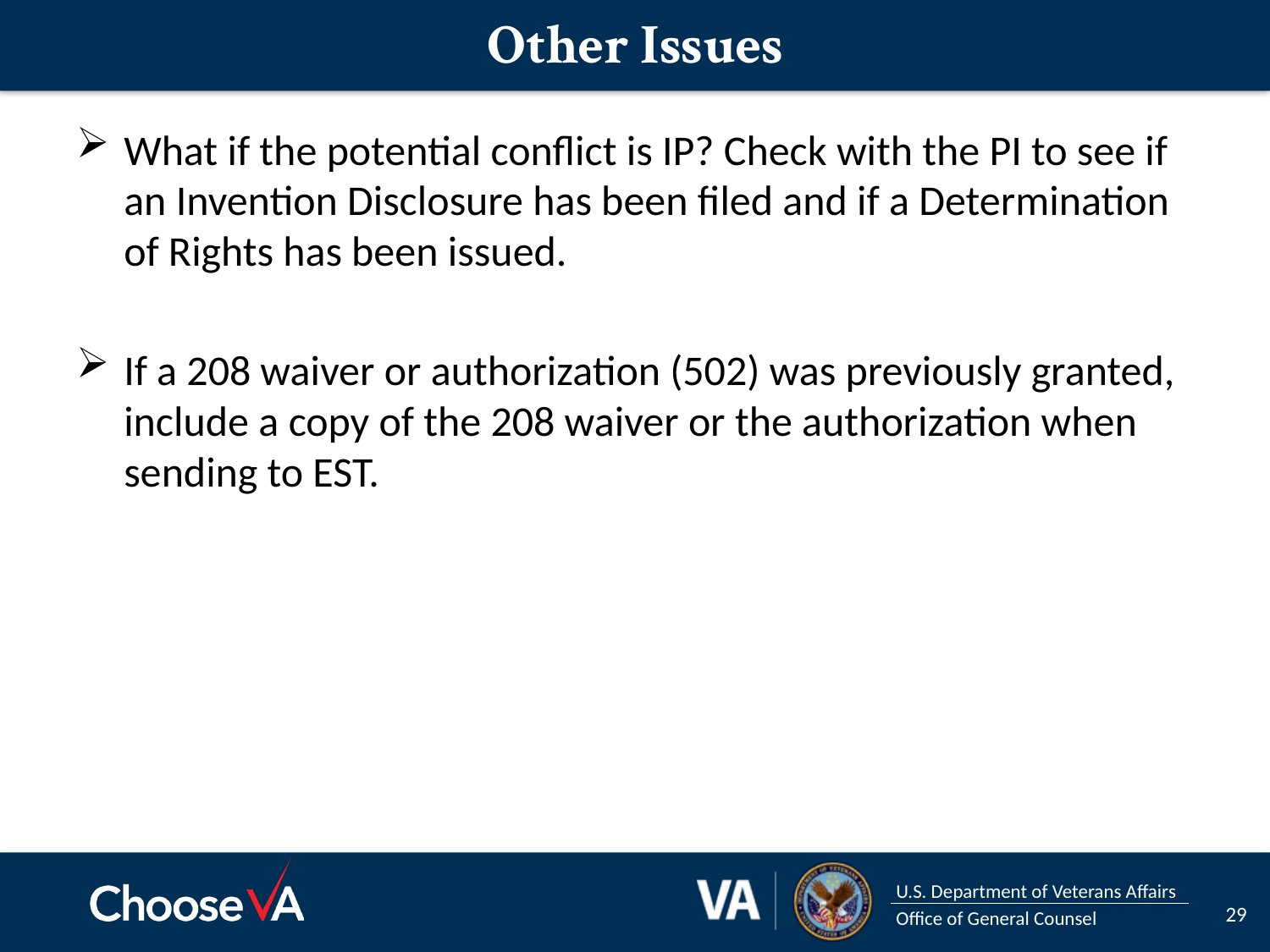

# Other Issues
What if the potential conflict is IP? Check with the PI to see if an Invention Disclosure has been filed and if a Determination of Rights has been issued.

If a 208 waiver or authorization (502) was previously granted,  include a copy of the 208 waiver or the authorization when sending to EST.

29